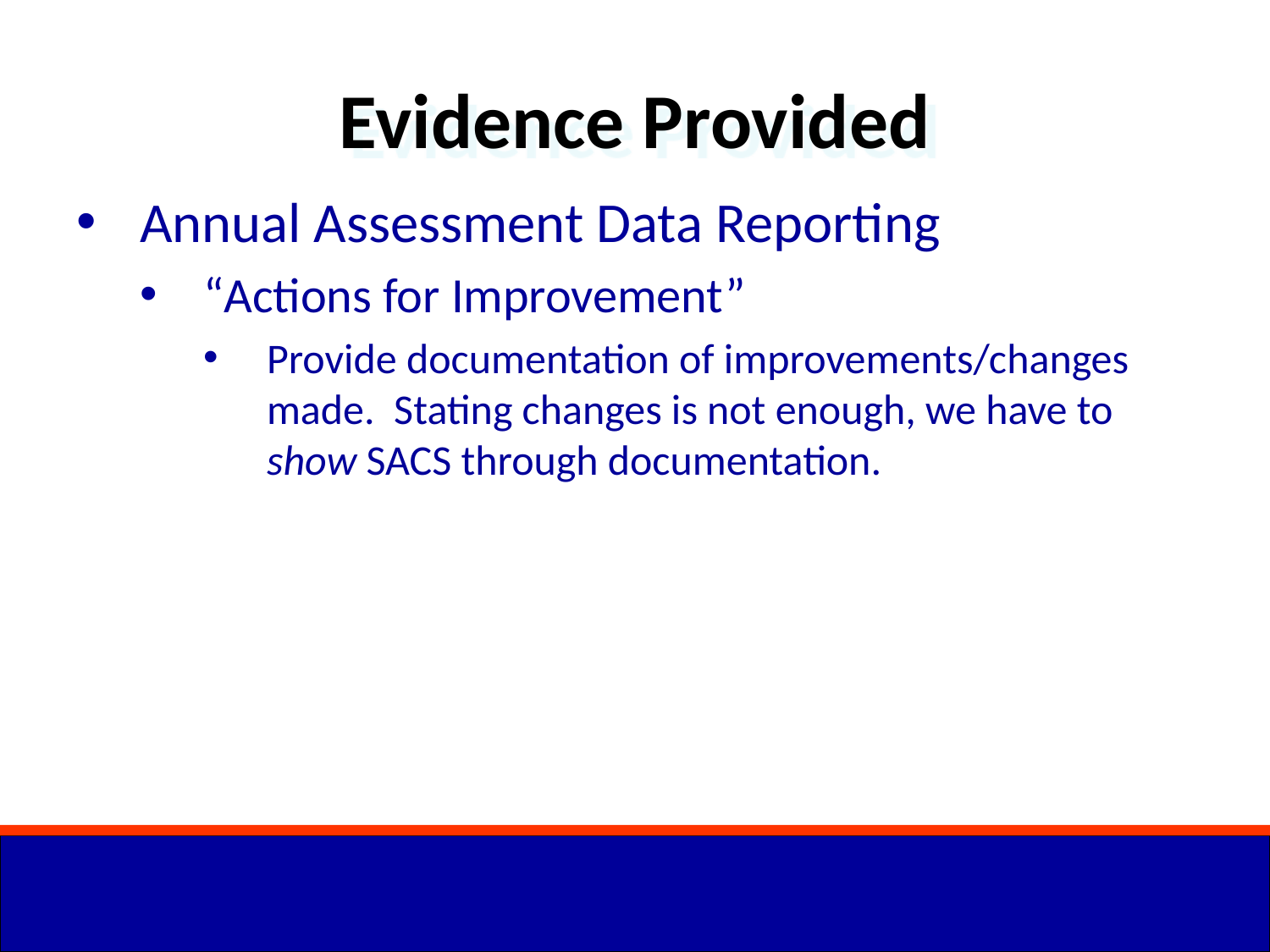

Evidence Provided
Annual Assessment Data Reporting
“Actions for Improvement”
Provide documentation of improvements/changes made.  Stating changes is not enough, we have to show SACS through documentation.